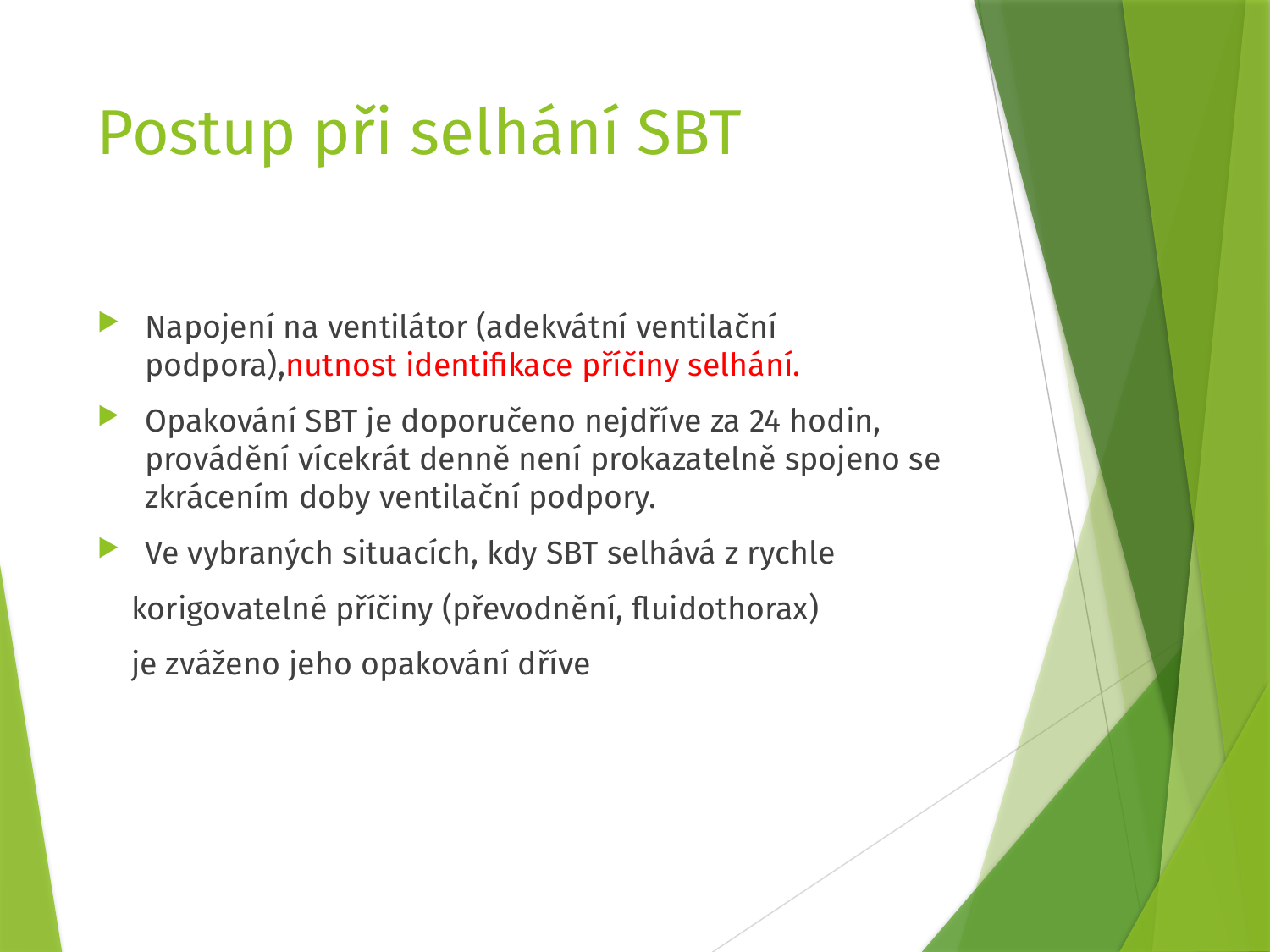

# Postup při selhání SBT
Napojení na ventilátor (adekvátní ventilační podpora),nutnost identifikace příčiny selhání.
Opakování SBT je doporučeno nejdříve za 24 hodin, provádění vícekrát denně není prokazatelně spojeno se zkrácením doby ventilační podpory.
Ve vybraných situacích, kdy SBT selhává z rychle
    korigovatelné příčiny (převodnění, fluidothorax)
    je zváženo jeho opakování dříve